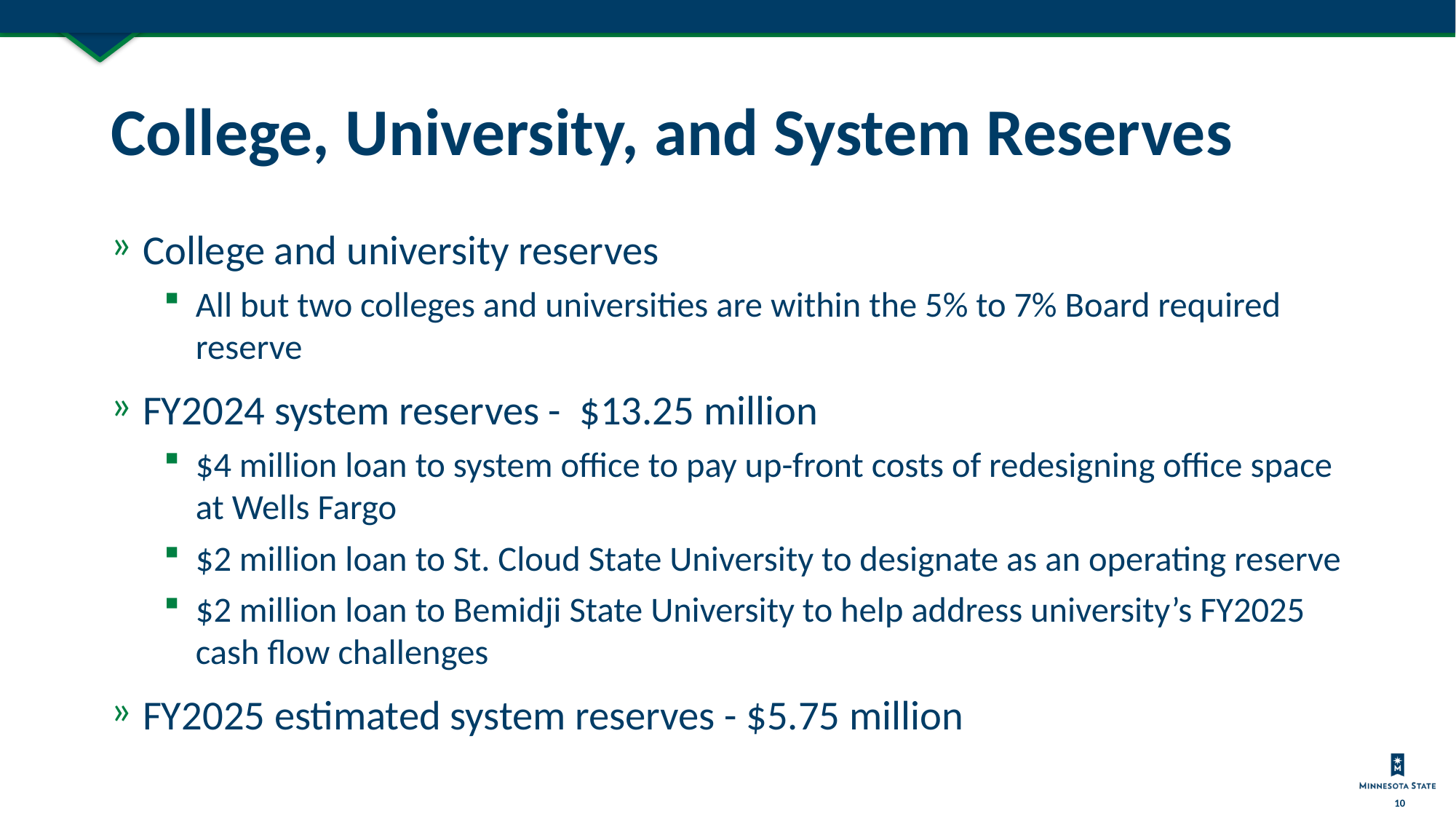

# College, University, and System Reserves
College and university reserves
All but two colleges and universities are within the 5% to 7% Board required reserve
FY2024 system reserves -  $13.25 million
$4 million loan to system office to pay up-front costs of redesigning office space at Wells Fargo
$2 million loan to St. Cloud State University to designate as an operating reserve
$2 million loan to Bemidji State University to help address university’s FY2025 cash flow challenges
FY2025 estimated system reserves - $5.75 million